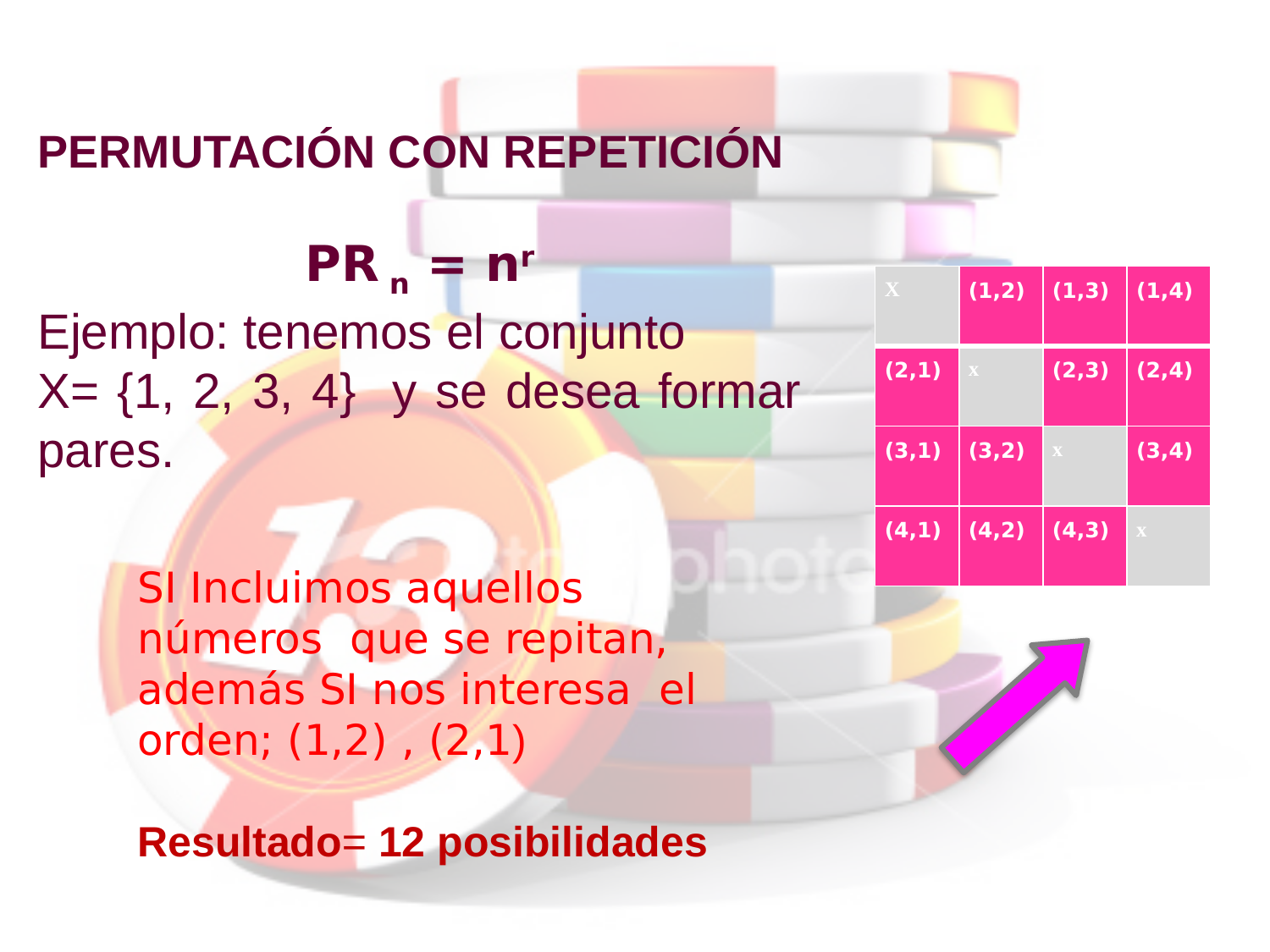

PERMUTACIÓN CON REPETICIÓN

PR n = nr
Ejemplo: tenemos el conjunto
X= {1, 2, 3, 4}  y se desea formar pares.
| X | (1,2) | (1,3) | (1,4) |
| --- | --- | --- | --- |
| (2,1) | x | (2,3) | (2,4) |
| (3,1) | (3,2) | x | (3,4) |
| (4,1) | (4,2) | (4,3) | x |

SI Incluimos aquellos números  que se repitan, además SI nos interesa  el orden; (1,2) , (2,1)

Resultado= 12 posibilidades